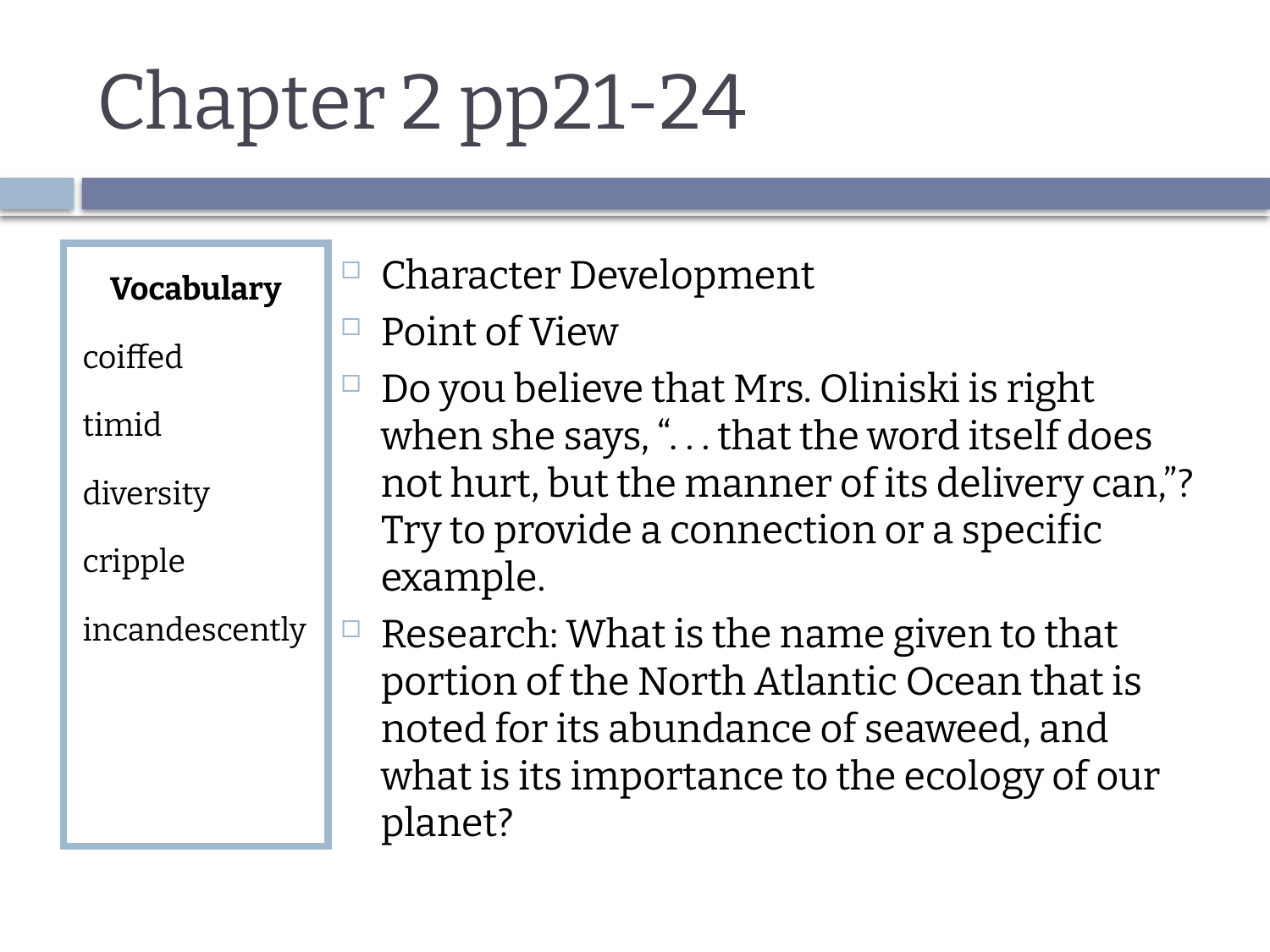

# Chapter 2 pp21-24
Vocabulary
coiffed
timid
diversity
cripple
incandescently

Character Development
Point of View
Do you believe that Mrs. Oliniski is right when she says, “. . . that the word itself does not hurt, but the manner of its delivery can,”? Try to provide a connection or a specific example.
Research: What is the name given to that portion of the North Atlantic Ocean that is noted for its abundance of seaweed, and what is its importance to the ecology of our planet?